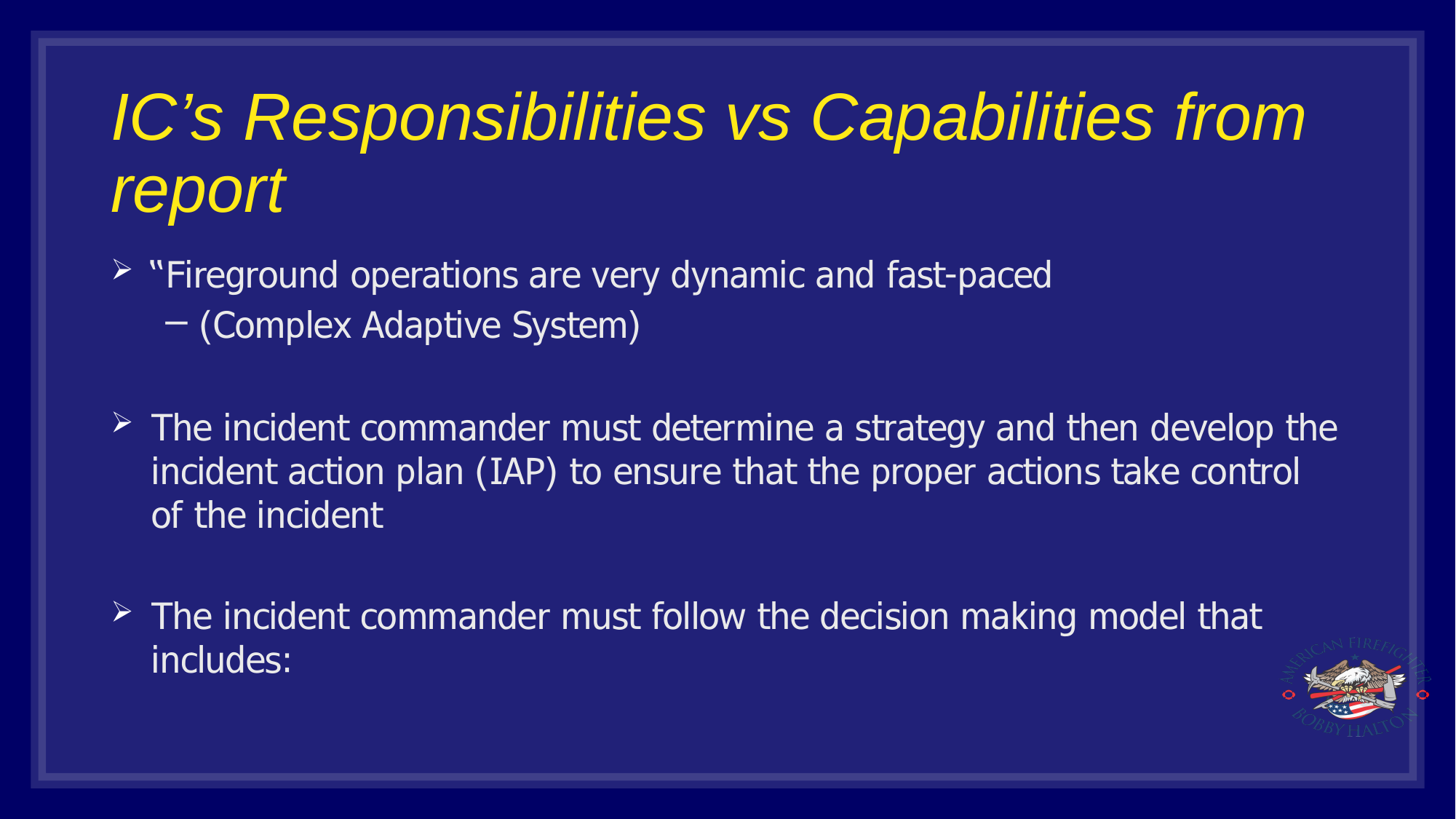

# IC’s Responsibilities vs Capabilities from report
“Fireground operations are very dynamic and fast-paced
(Complex Adaptive System)

The incident commander must determine a strategy and then develop the incident action plan (IAP) to ensure that the proper actions take control of the incident

The incident commander must follow the decision making model that includes: